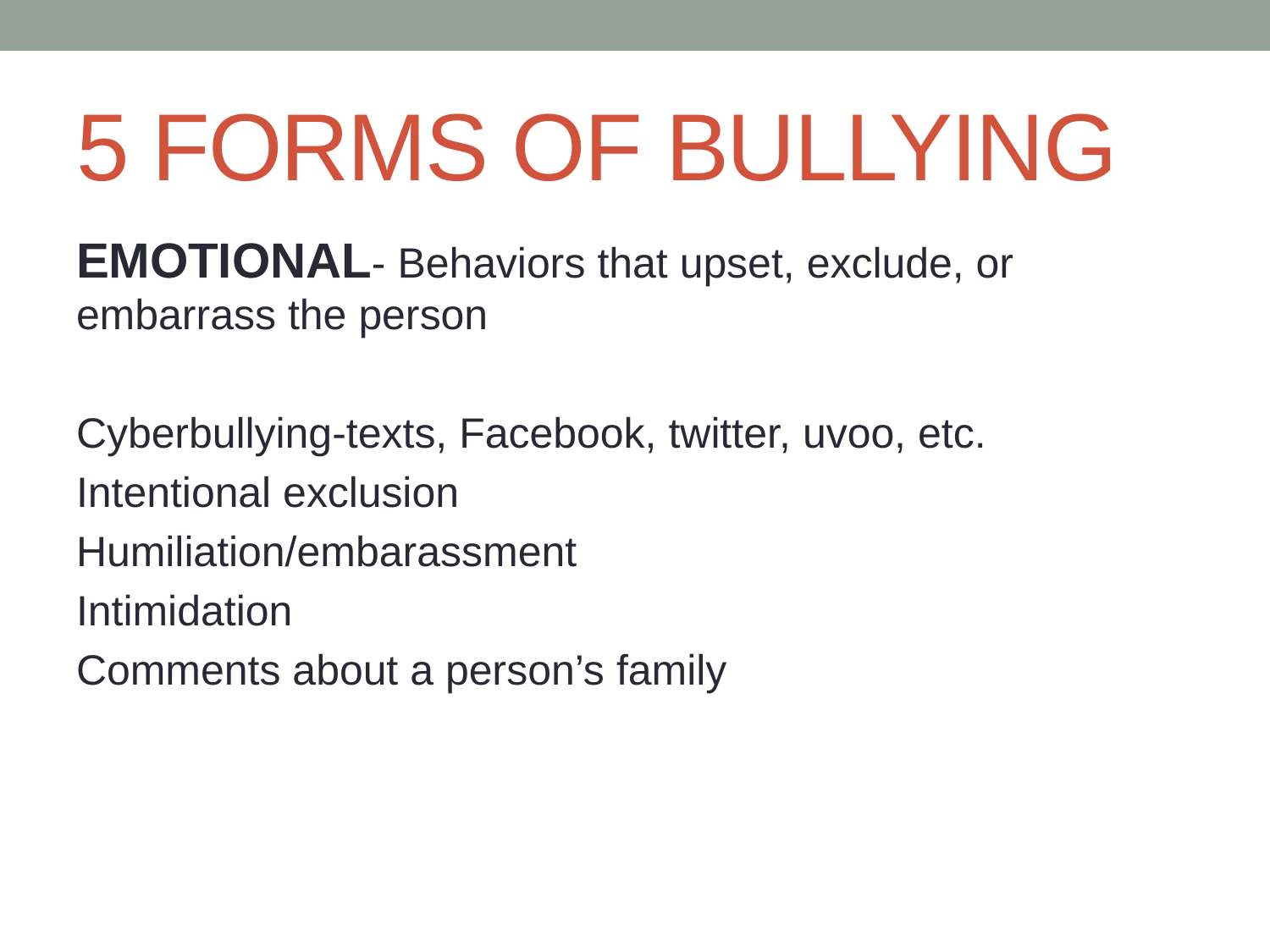

# 5 FORMS OF BULLYING
EMOTIONAL- Behaviors that upset, exclude, or embarrass the person

Cyberbullying-texts, Facebook, twitter, uvoo, etc.
Intentional exclusion
Humiliation/embarassment
Intimidation
Comments about a person’s family